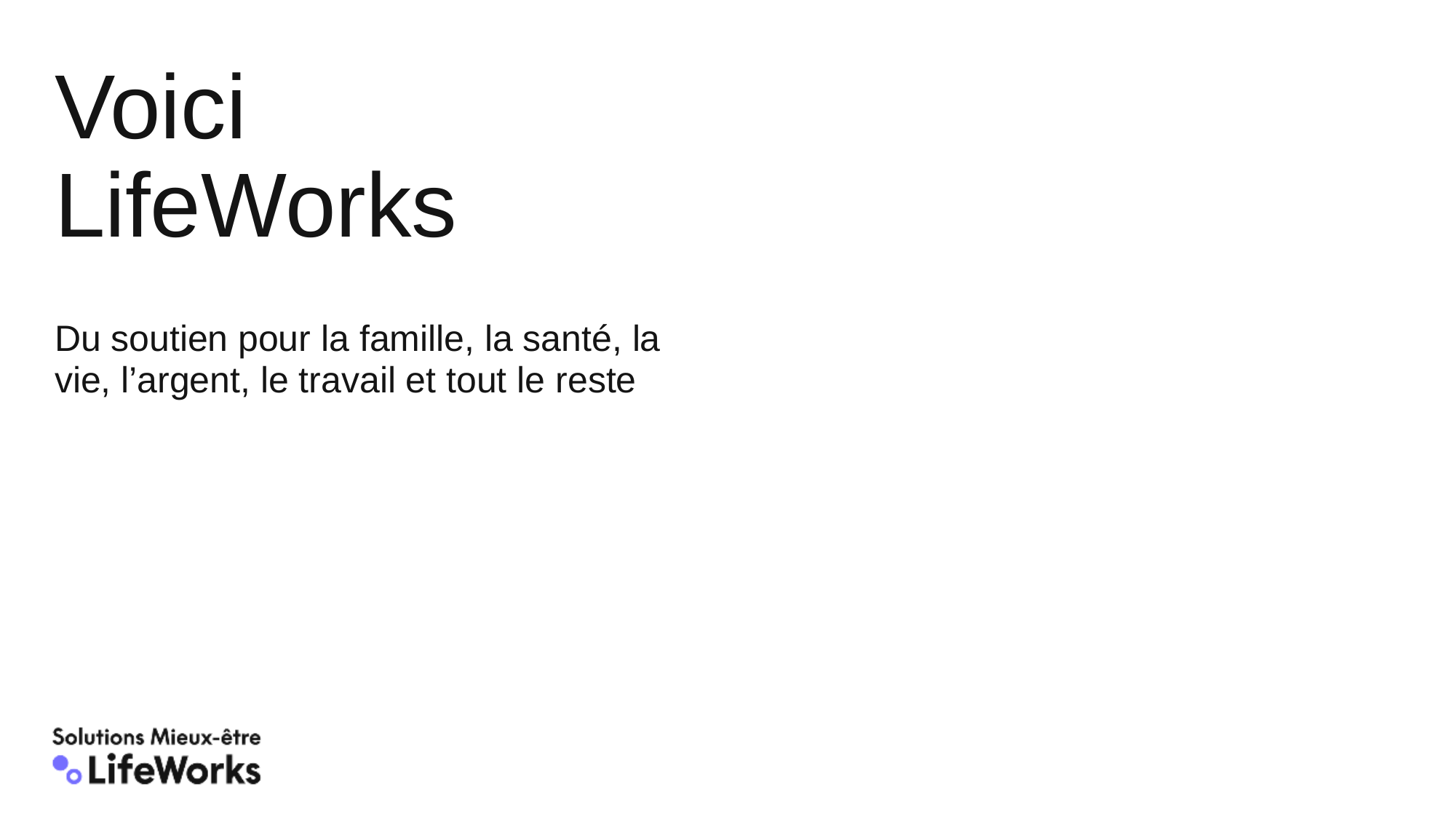

# Voici LifeWorks

Du soutien pour la famille, la santé, la vie, l’argent, le travail et tout le reste